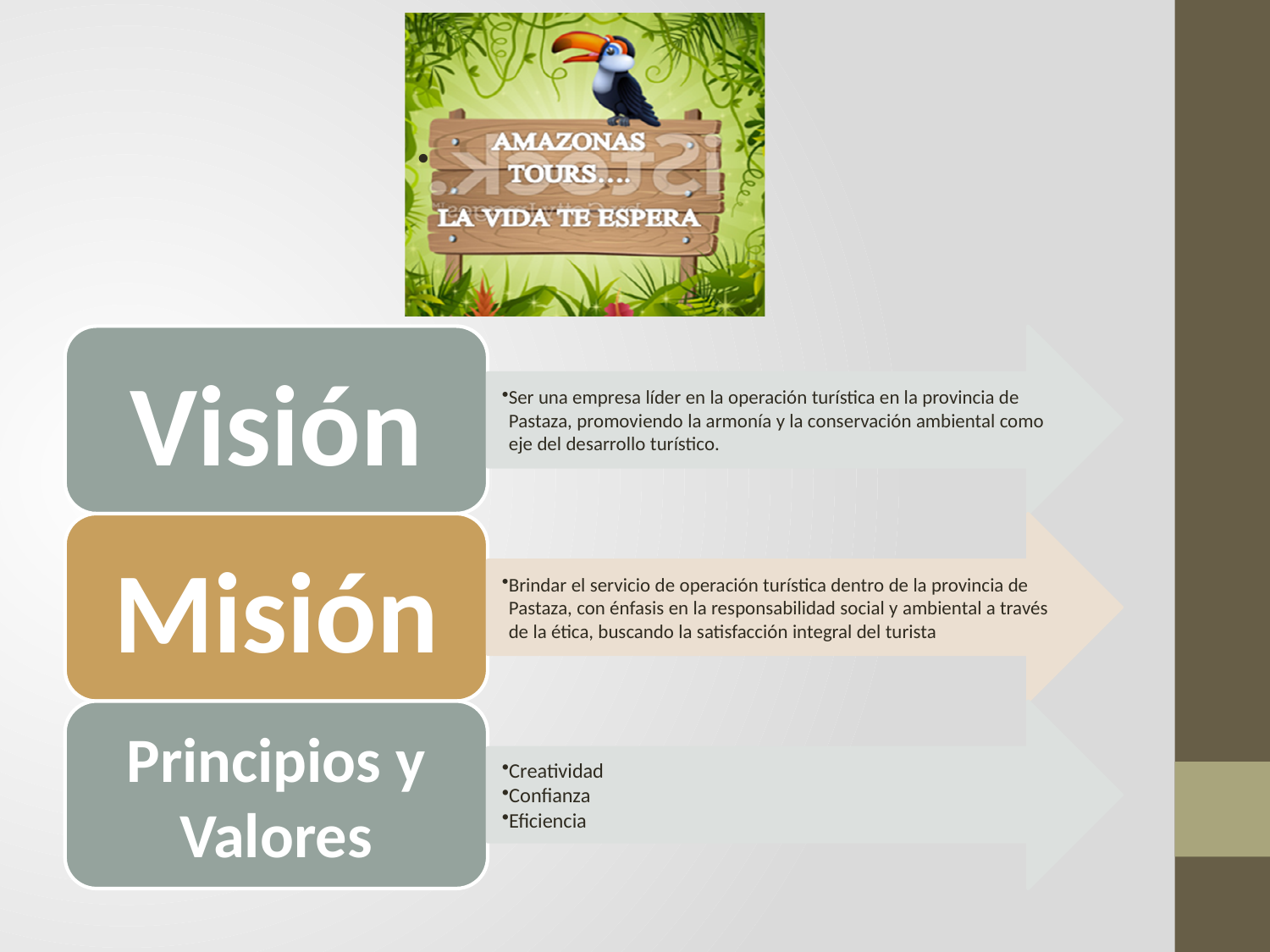

Visión
Ser una empresa líder en la operación turística en la provincia de Pastaza, promoviendo la armonía y la conservación ambiental como eje del desarrollo turístico.
Misión
Brindar el servicio de operación turística dentro de la provincia de Pastaza, con énfasis en la responsabilidad social y ambiental a través de la ética, buscando la satisfacción integral del turista
Principios y Valores
Creatividad
Confianza
Eficiencia